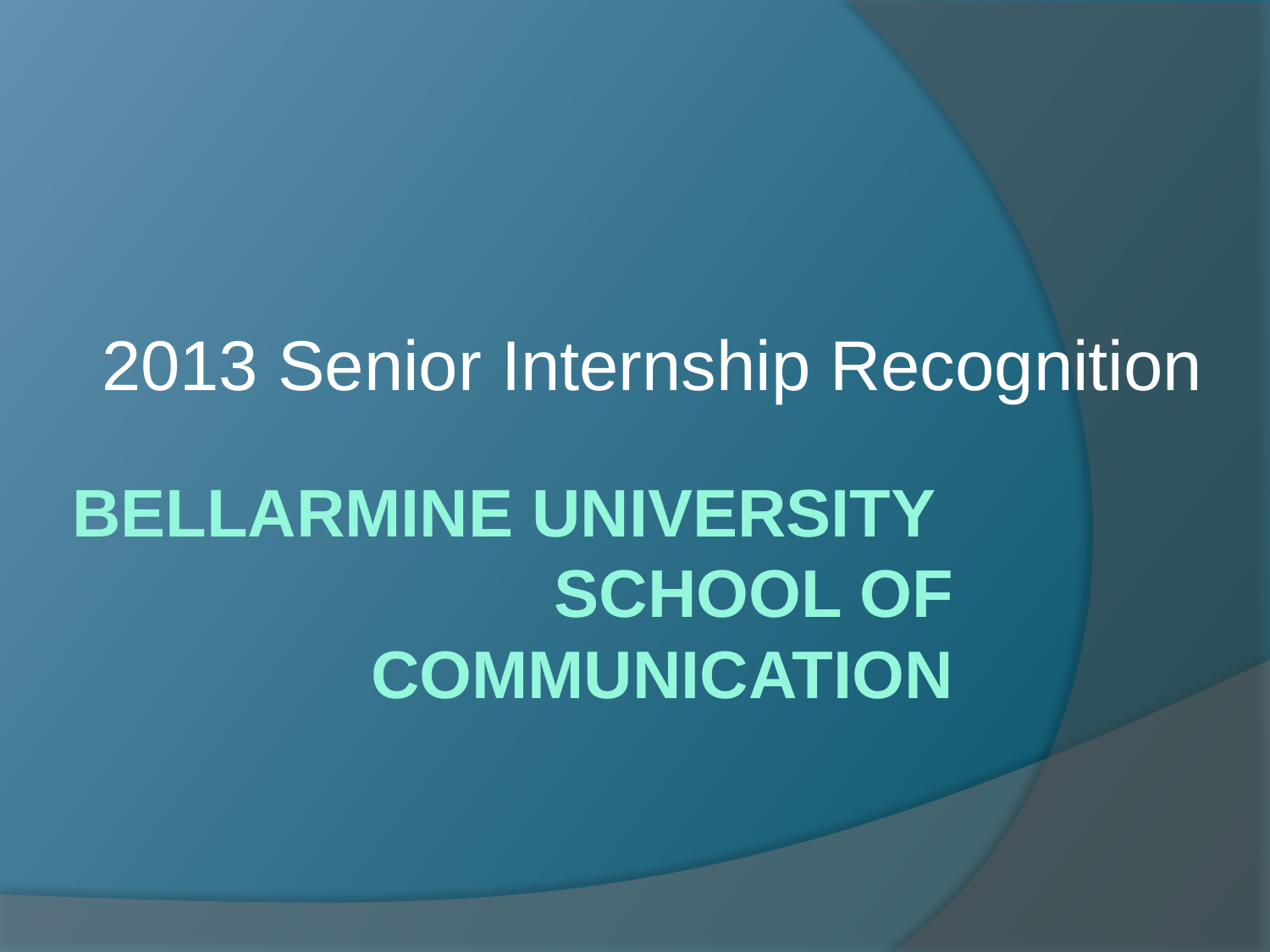

2013 Senior Internship Recognition
# Bellarmine University School of Communication